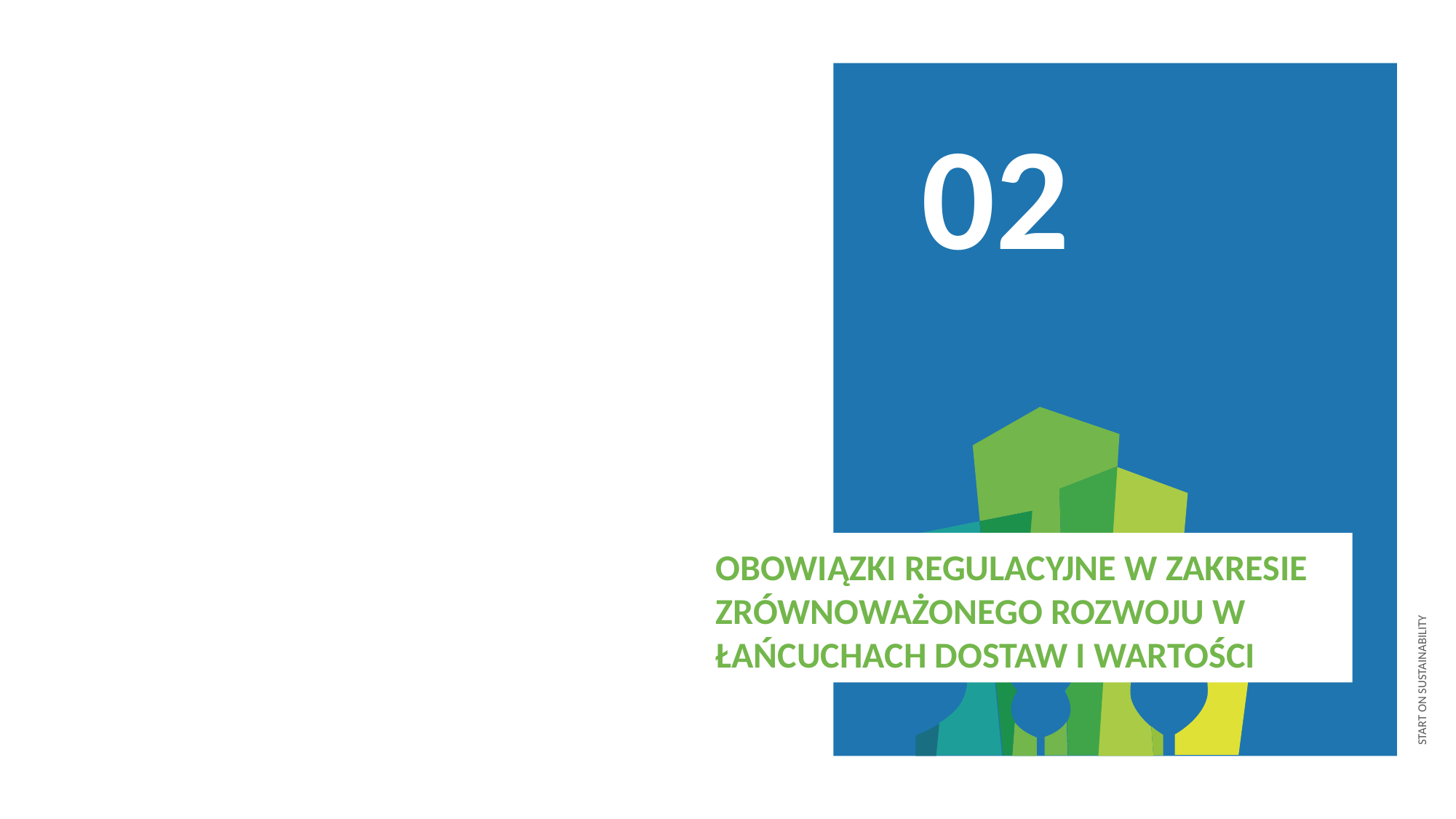

02

OBOWIĄZKI REGULACYJNE W ZAKRESIE ZRÓWNOWAŻONEGO ROZWOJU W ŁAŃCUCHACH DOSTAW I WARTOŚCI